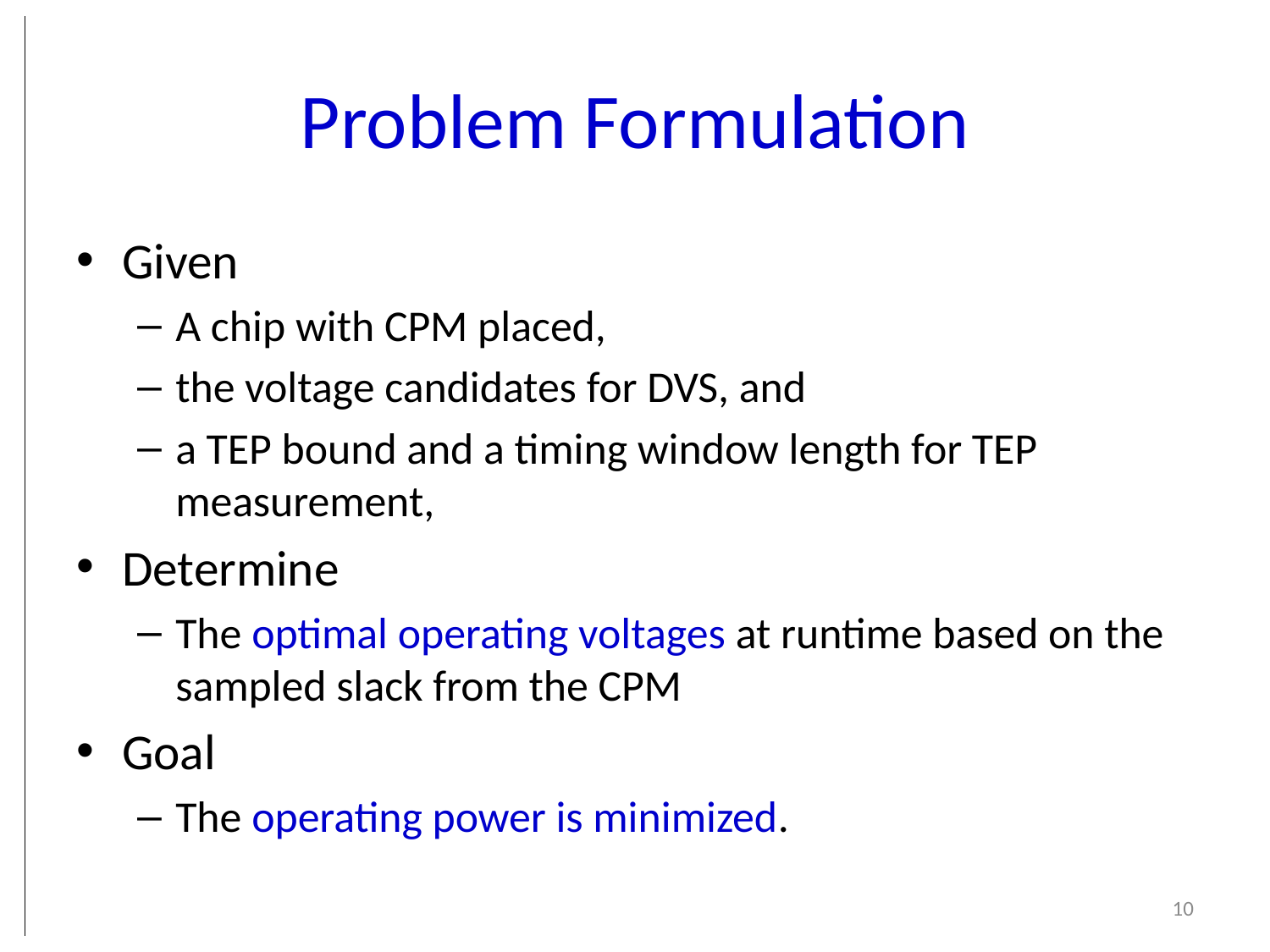

# Problem Formulation
Given
A chip with CPM placed,
the voltage candidates for DVS, and
a TEP bound and a timing window length for TEP measurement,
Determine
The optimal operating voltages at runtime based on the sampled slack from the CPM
Goal
The operating power is minimized.
10